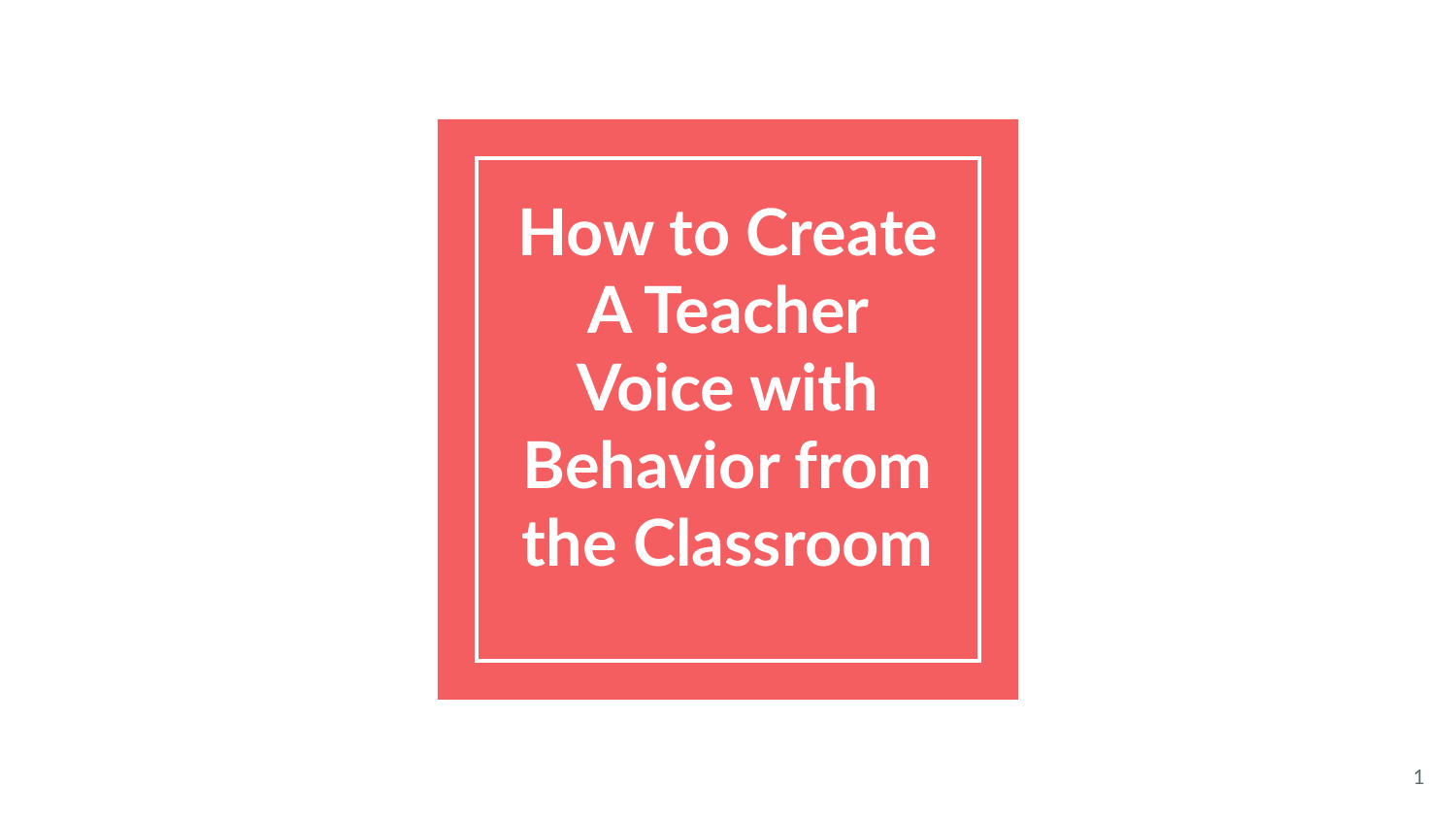

# How to Create A Teacher Voice with Behavior from the Classroom
1